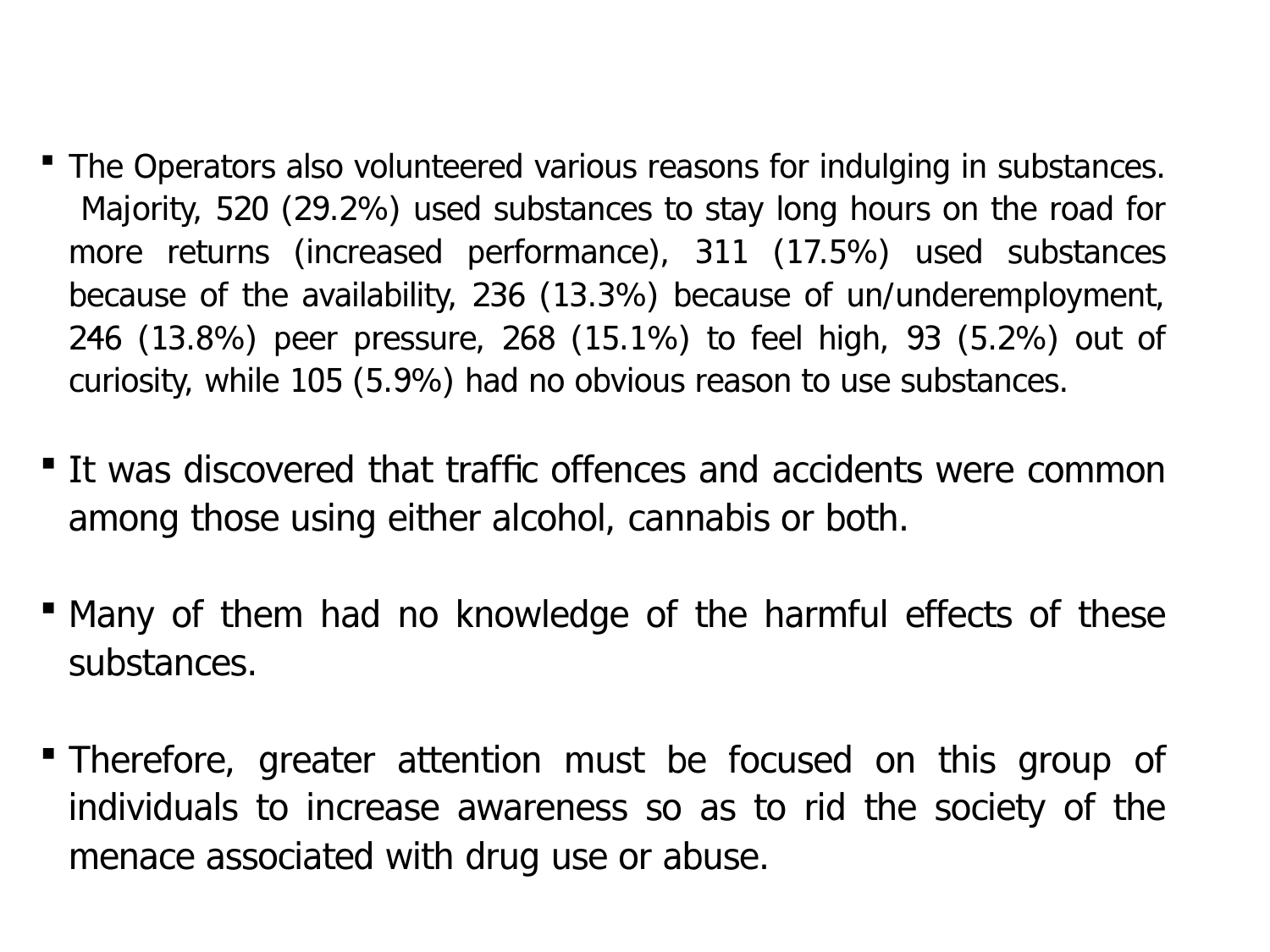

The Operators also volunteered various reasons for indulging in substances.  Majority, 520 (29.2%) used substances to stay long hours on the road for more returns (increased performance), 311 (17.5%) used substances because of the availability, 236 (13.3%) because of un/underemployment, 246 (13.8%) peer pressure, 268 (15.1%) to feel high, 93 (5.2%) out of curiosity, while 105 (5.9%) had no obvious reason to use substances.

It was discovered that traffic offences and accidents were common among those using either alcohol, cannabis or both.

Many of them had no knowledge of the harmful effects of these substances.

Therefore, greater attention must be focused on this group of individuals to increase awareness so as to rid the society of the menace associated with drug use or abuse.